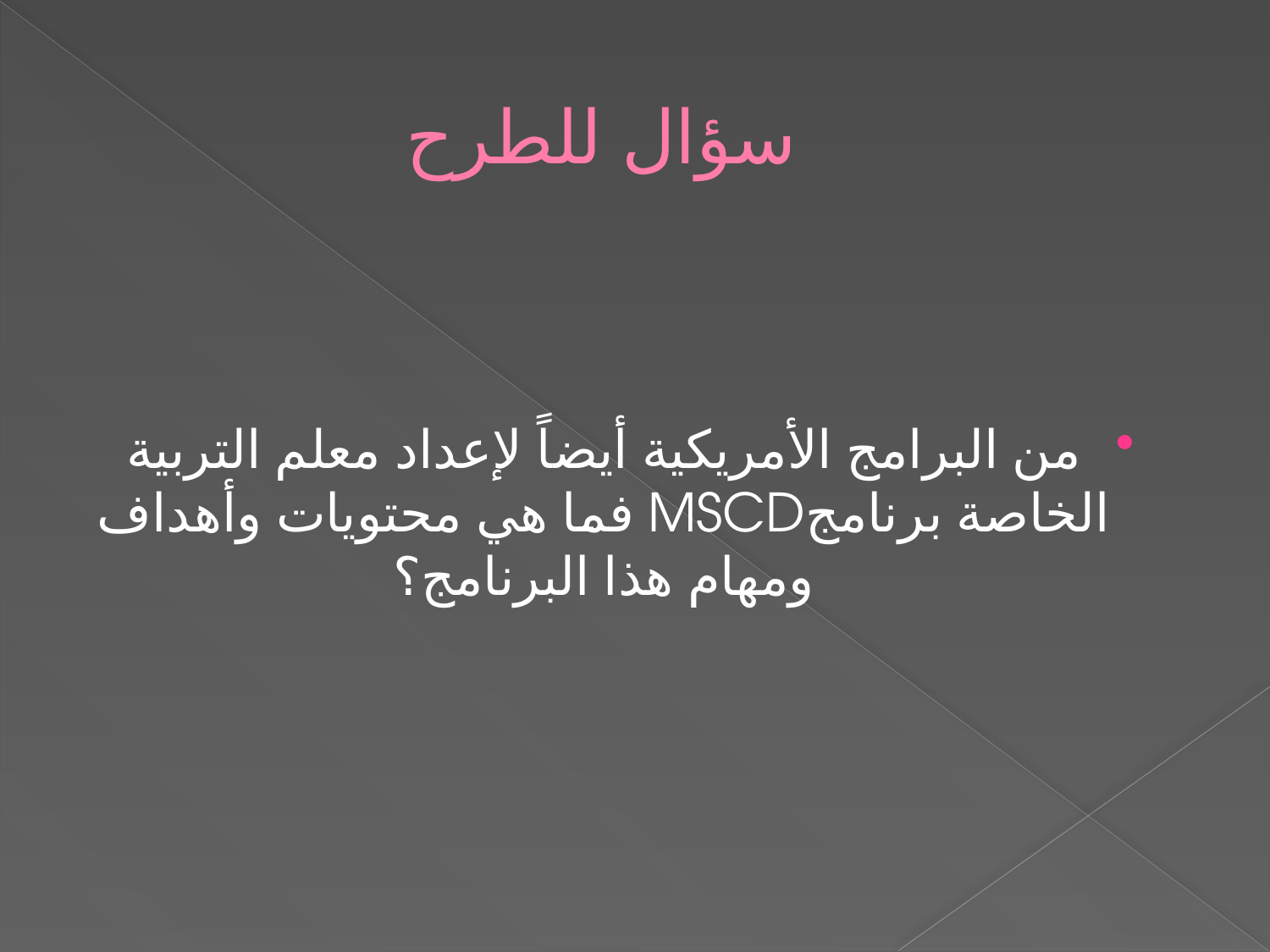

# سؤال للطرح

من البرامج الأمريكية أيضاً لإعداد معلم التربية الخاصة برنامجMSCD فما هي محتويات وأهداف ومهام هذا البرنامج؟